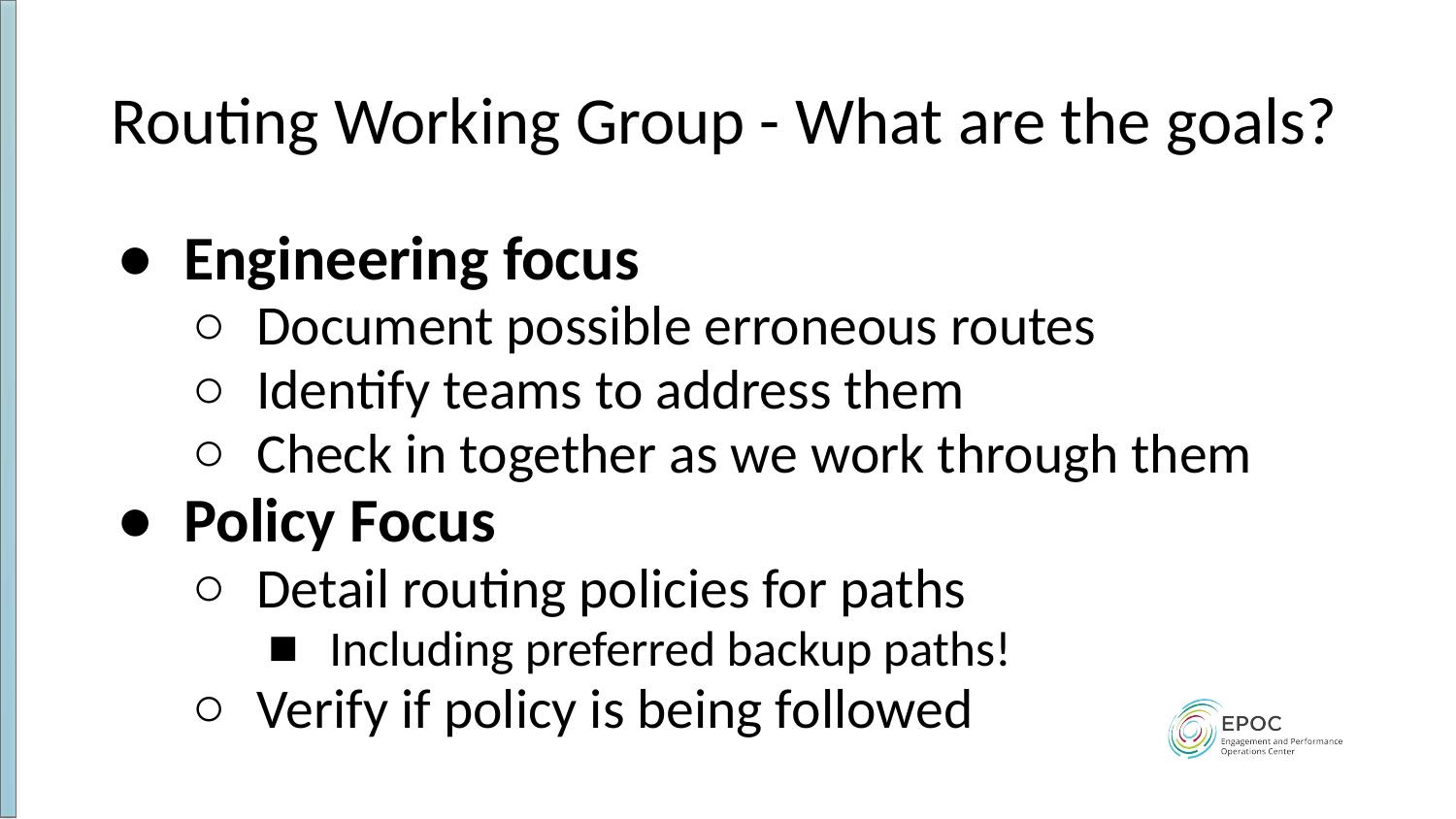

# Routing Working Group - What are the goals?
Engineering focus
Document possible erroneous routes
Identify teams to address them
Check in together as we work through them
Policy Focus
Detail routing policies for paths
Including preferred backup paths!
Verify if policy is being followed